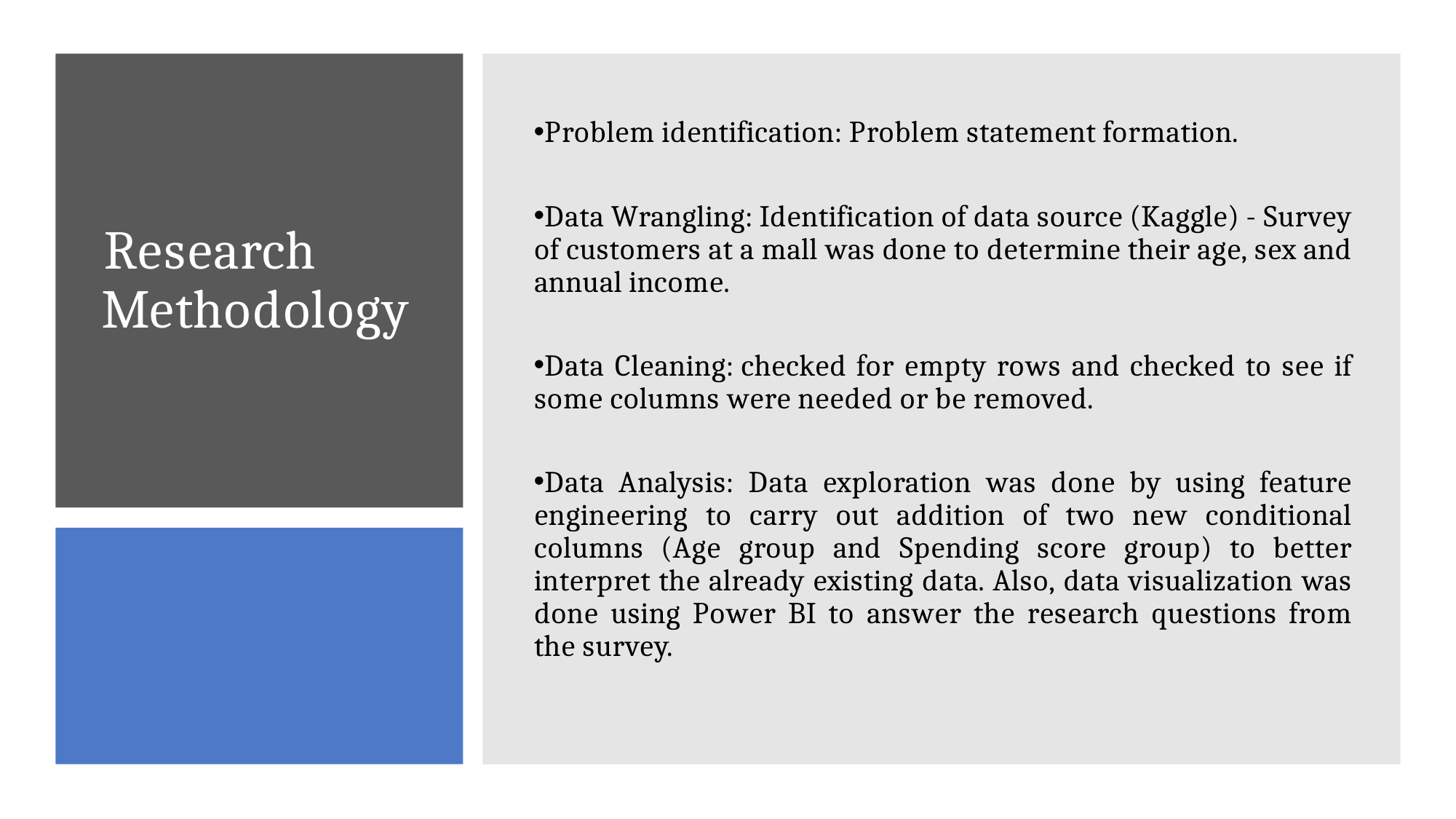

Problem identification: Problem statement formation.

Data Wrangling: Identification of data source (Kaggle) - Survey of customers at a mall was done to determine their age, sex and annual income.

Data Cleaning: checked for empty rows and checked to see if some columns were needed or be removed.

Data Analysis: Data exploration was done by using feature engineering to carry out addition of two new conditional columns (Age group and Spending score group) to better interpret the already existing data. Also, data visualization was done using Power BI to answer the research questions from the survey.

Research Methodology